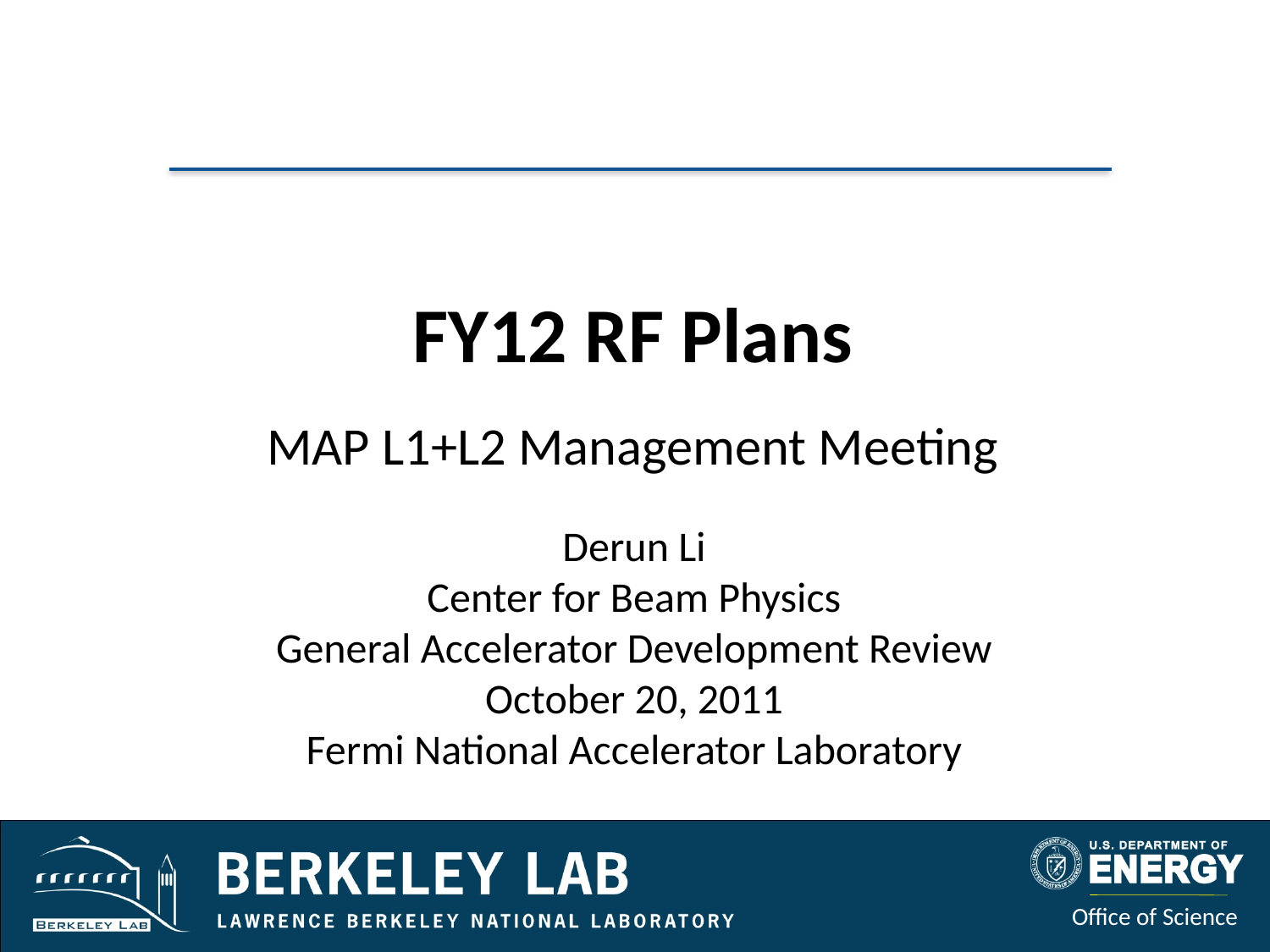

FY12 RF Plans

MAP L1+L2 Management Meeting

Derun Li
Center for Beam Physics
General Accelerator Development Review
October 20, 2011
Fermi National Accelerator Laboratory